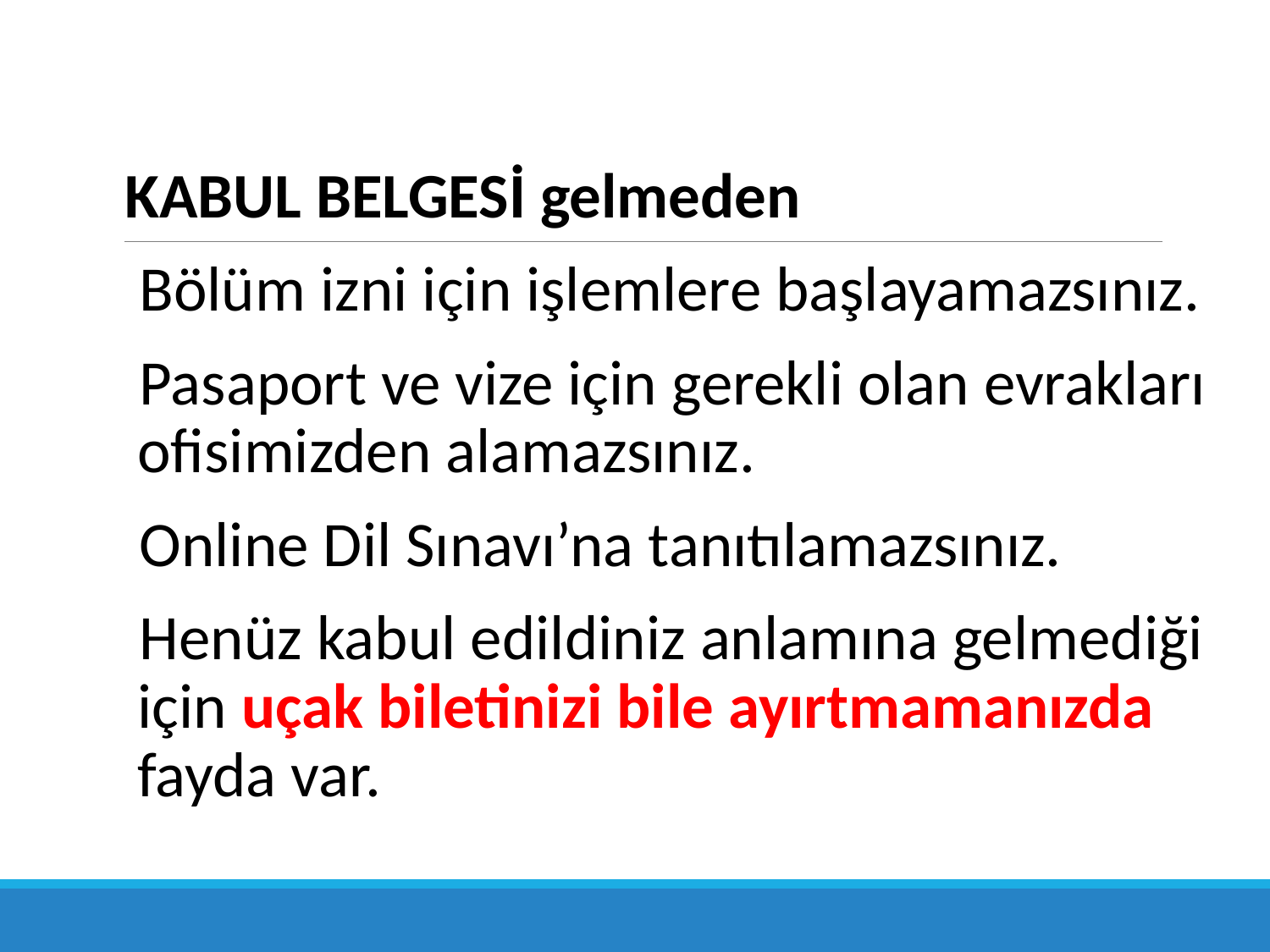

KABUL BELGESİ gelmeden
Bölüm izni için işlemlere başlayamazsınız.
Pasaport ve vize için gerekli olan evrakları ofisimizden alamazsınız.
Online Dil Sınavı’na tanıtılamazsınız.
Henüz kabul edildiniz anlamına gelmediği için uçak biletinizi bile ayırtmamanızda fayda var.